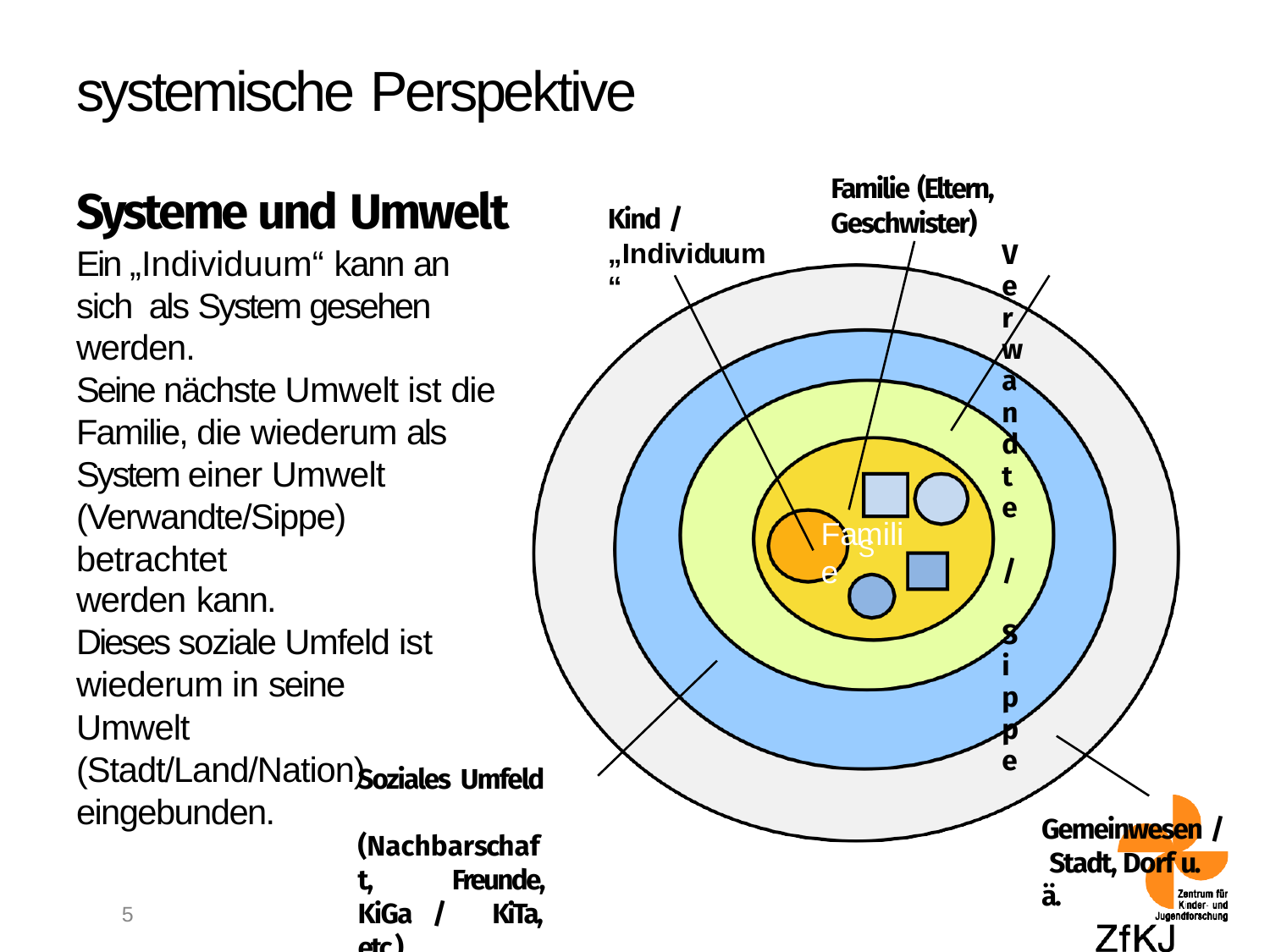

# systemische Perspektive
Familie (Eltern,  Geschwister)
Verwandte / Sippe
Systeme und Umwelt
Ein „Individuum“ kann an sich  als System gesehen werden.
Seine nächste Umwelt ist die  Familie, die wiederum als  System einer Umwelt  (Verwandte/Sippe) betrachtet
werden kann.
Dieses soziale Umfeld ist  wiederum in seine Umwelt  (Stadt/Land/Nation)  eingebunden.
Kind /
„Individuum“

Familie
S

Soziales Umfeld  (Nachbarschaft,  Freunde, KiGa /  KiTa, etc.)
Gemeinwesen /  Stadt, Dorf u. ä.
5